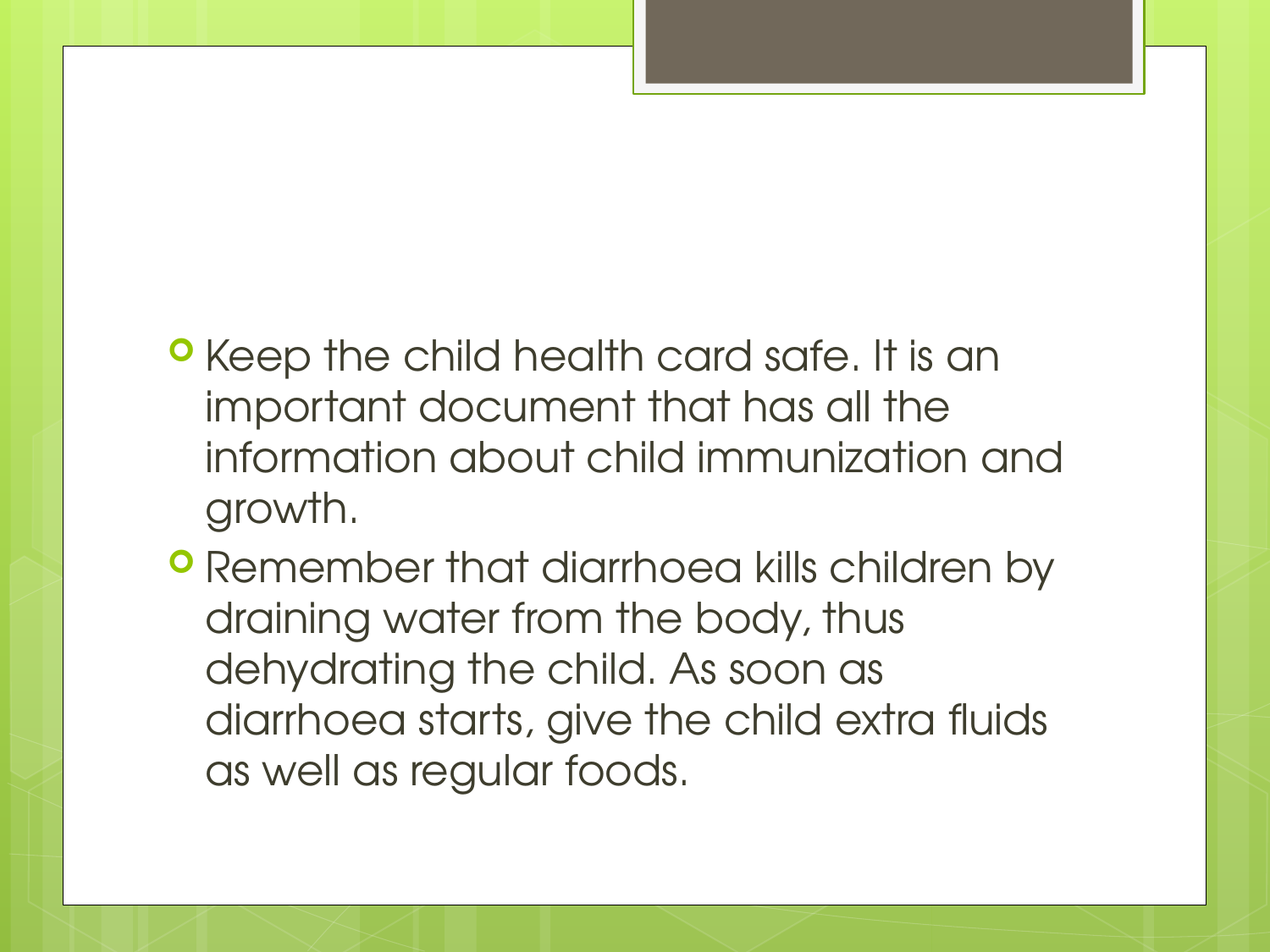

#
Keep the child health card safe. It is an important document that has all the information about child immunization and growth.
Remember that diarrhoea kills children by draining water from the body, thus dehydrating the child. As soon as diarrhoea starts, give the child extra fluids as well as regular foods.